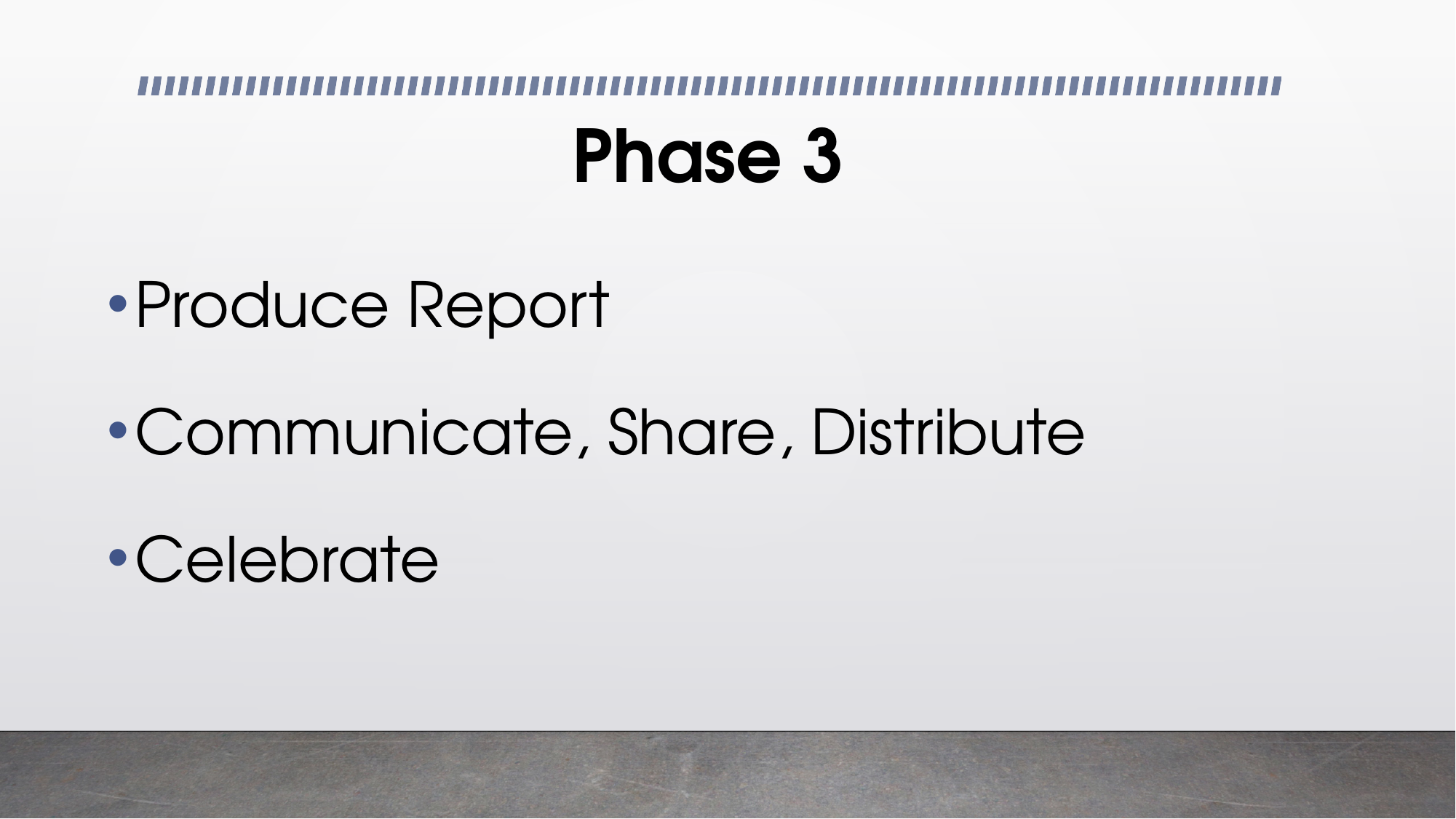

# Phase 3
Produce Report
Communicate, Share, Distribute
Celebrate